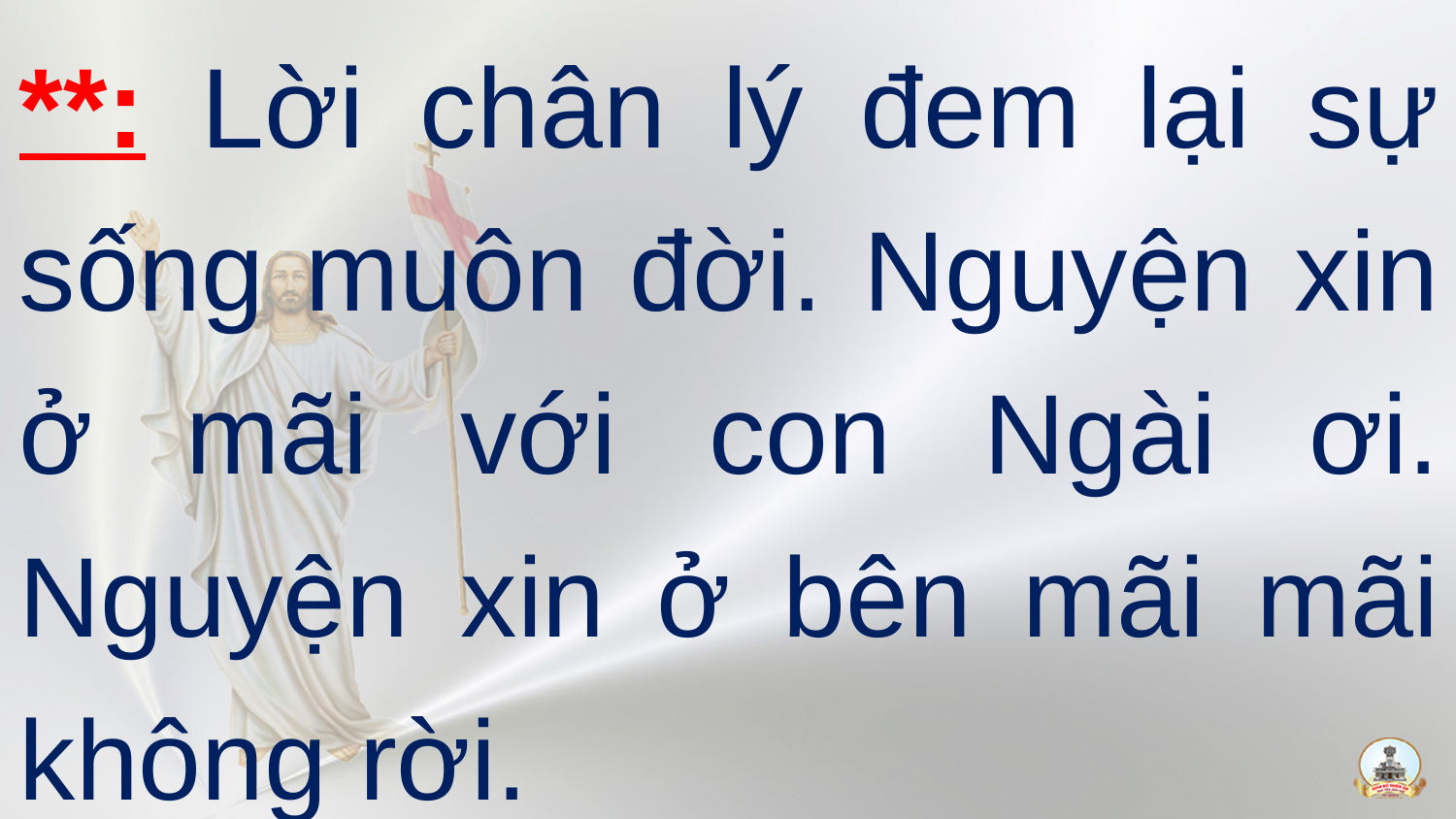

**: Lời chân lý đem lại sự sống muôn đời. Nguyện xin ở mãi với con Ngài ơi. Nguyện xin ở bên mãi mãi không rời.